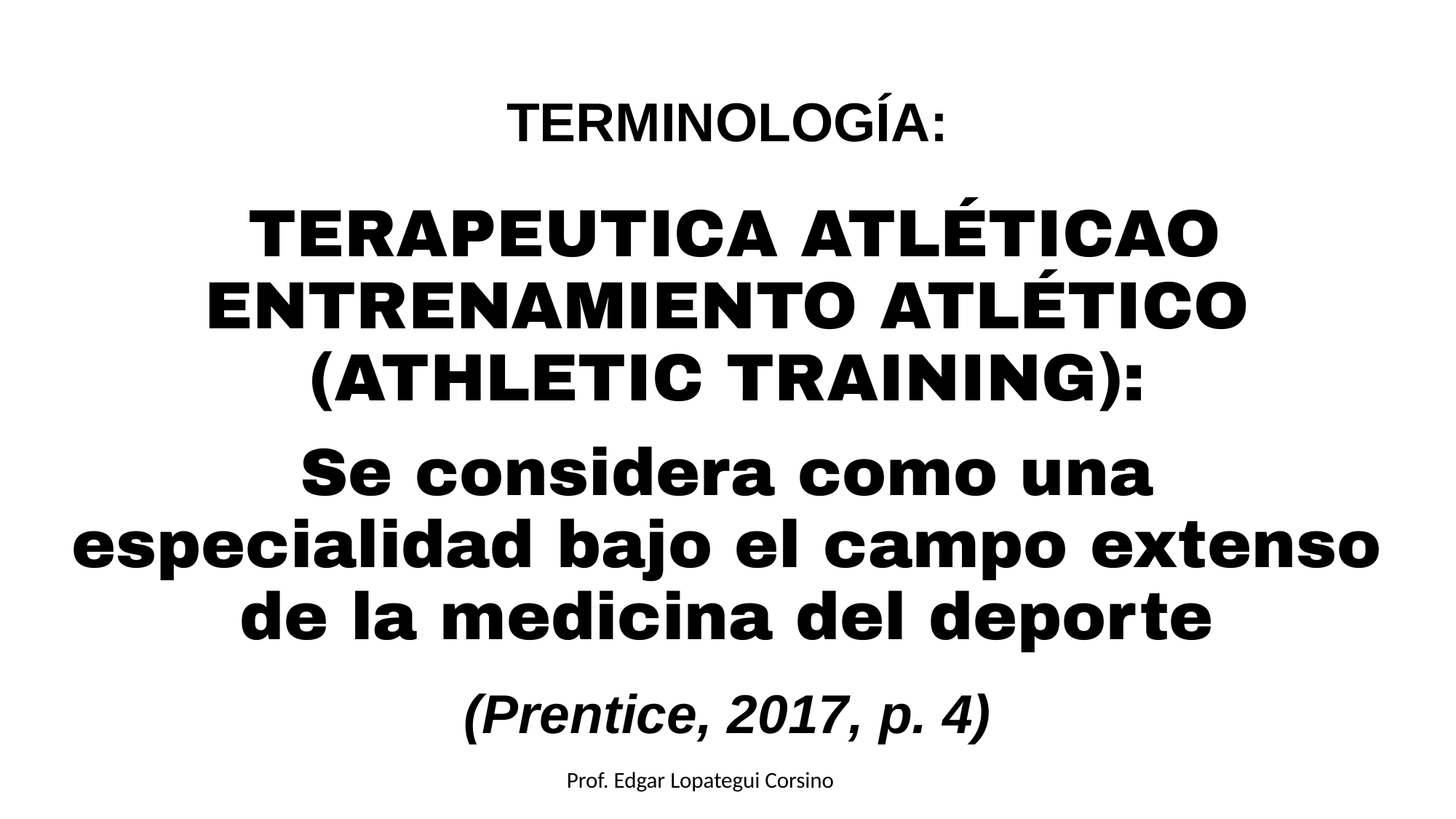

# TERMINOLOGÍA: TERAPEUTICA ATLÉTICAO ENTRENAMIENTO ATLÉTICO (ATHLETIC TRAINING): Se considera como una especialidad bajo el campo extenso de la medicina del deporte (Prentice, 2017, p. 4)
Prof. Edgar Lopategui Corsino